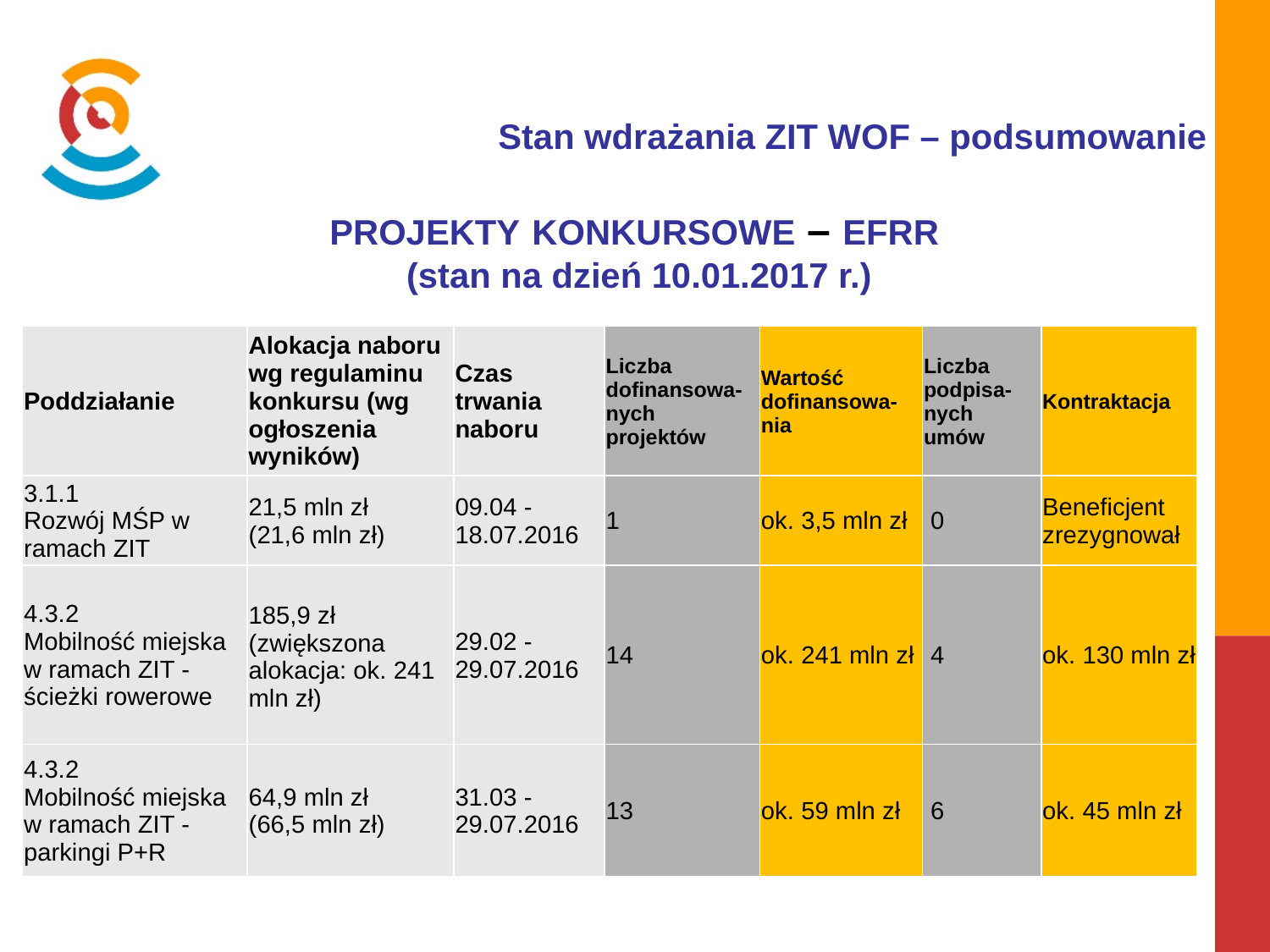

Stan wdrażania ZIT WOF – podsumowanie
PROJEKTY KONKURSOWE – EFRR
(stan na dzień 10.01.2017 r.)

| Poddziałanie | Alokacja naboru wg regulaminu konkursu (wg ogłoszenia wyników) | Czas trwania naboru | Liczba dofinansowa-nych projektów | Wartość dofinansowa-nia | Liczba podpisa-nych umów | Kontraktacja |
| --- | --- | --- | --- | --- | --- | --- |
| 3.1.1 Rozwój MŚP w ramach ZIT | 21,5 mln zł (21,6 mln zł) | 09.04 - 18.07.2016 | 1 | ok. 3,5 mln zł | 0 | Beneficjent zrezygnował |
| 4.3.2 Mobilność miejska w ramach ZIT - ścieżki rowerowe | 185,9 zł (zwiększona alokacja: ok. 241 mln zł) | 29.02 - 29.07.2016 | 14 | ok. 241 mln zł | 4 | ok. 130 mln zł |
| 4.3.2 Mobilność miejska w ramach ZIT - parkingi P+R | 64,9 mln zł (66,5 mln zł) | 31.03 - 29.07.2016 | 13 | ok. 59 mln zł | 6 | ok. 45 mln zł |